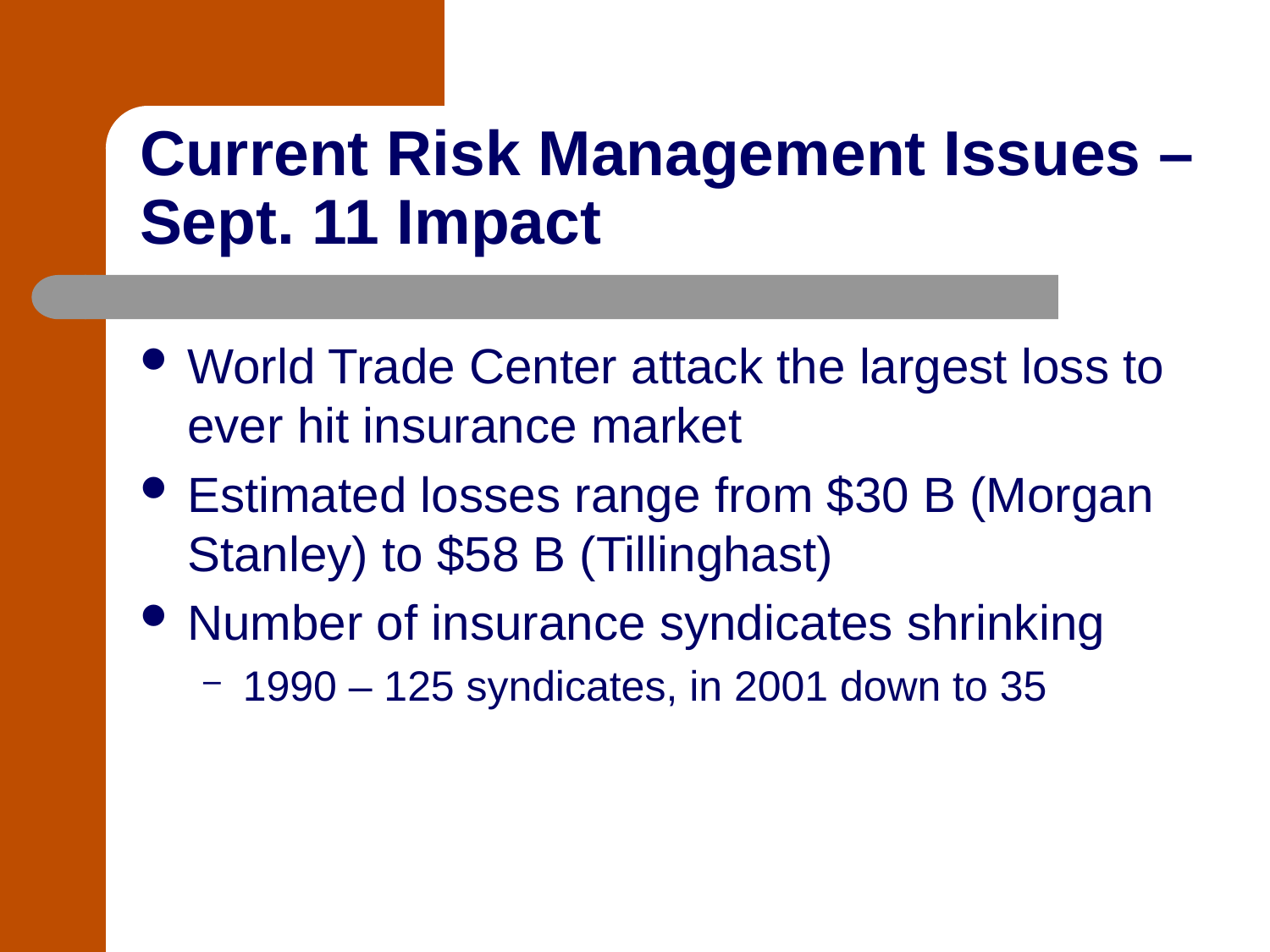

# Current Risk Management Issues – Sept. 11 Impact
World Trade Center attack the largest loss to ever hit insurance market
Estimated losses range from $30 B (Morgan Stanley) to $58 B (Tillinghast)
Number of insurance syndicates shrinking
1990 – 125 syndicates, in 2001 down to 35